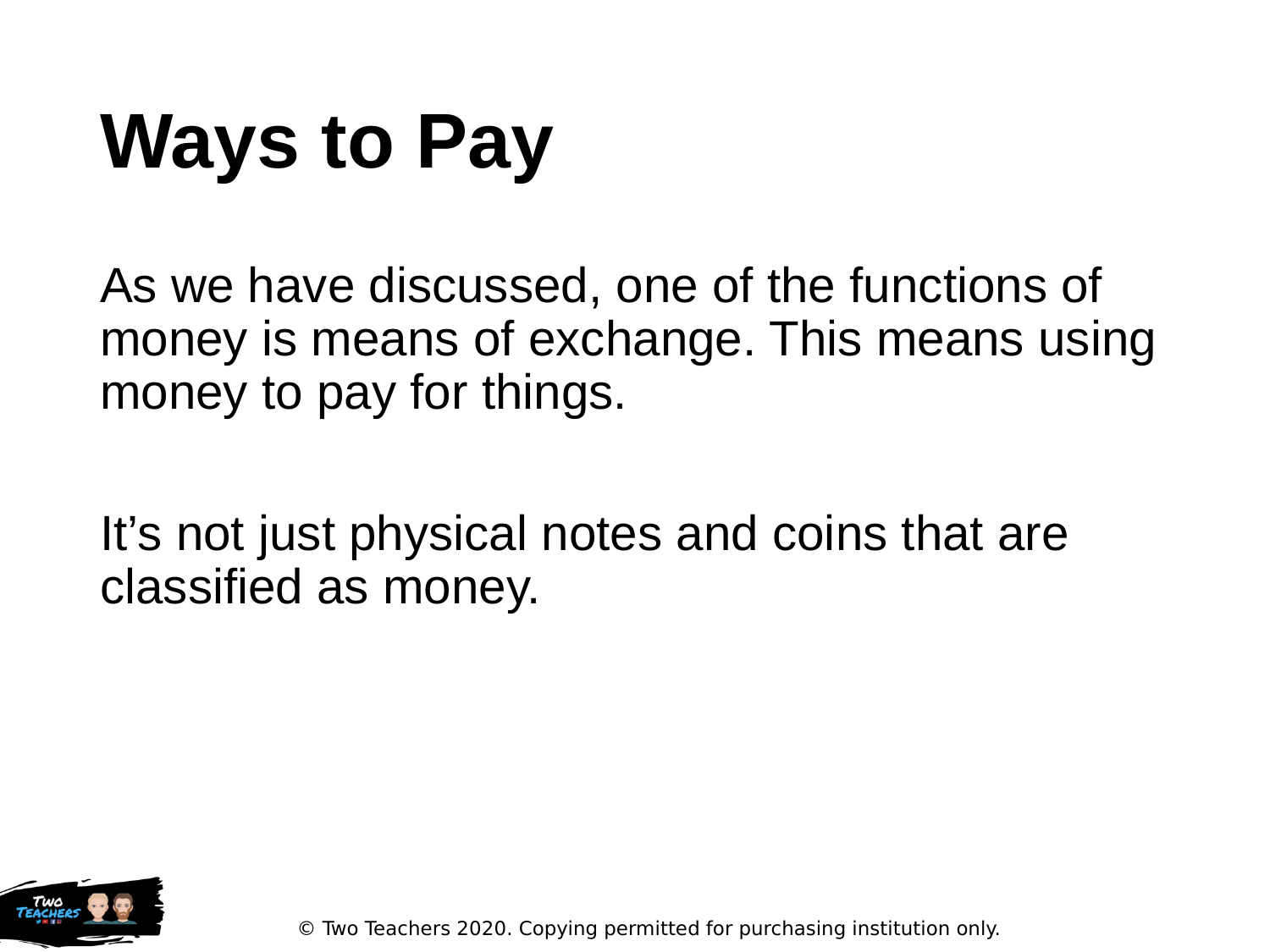

# Ways to Pay
As we have discussed, one of the functions of money is means of exchange. This means using money to pay for things.

It’s not just physical notes and coins that are classified as money.